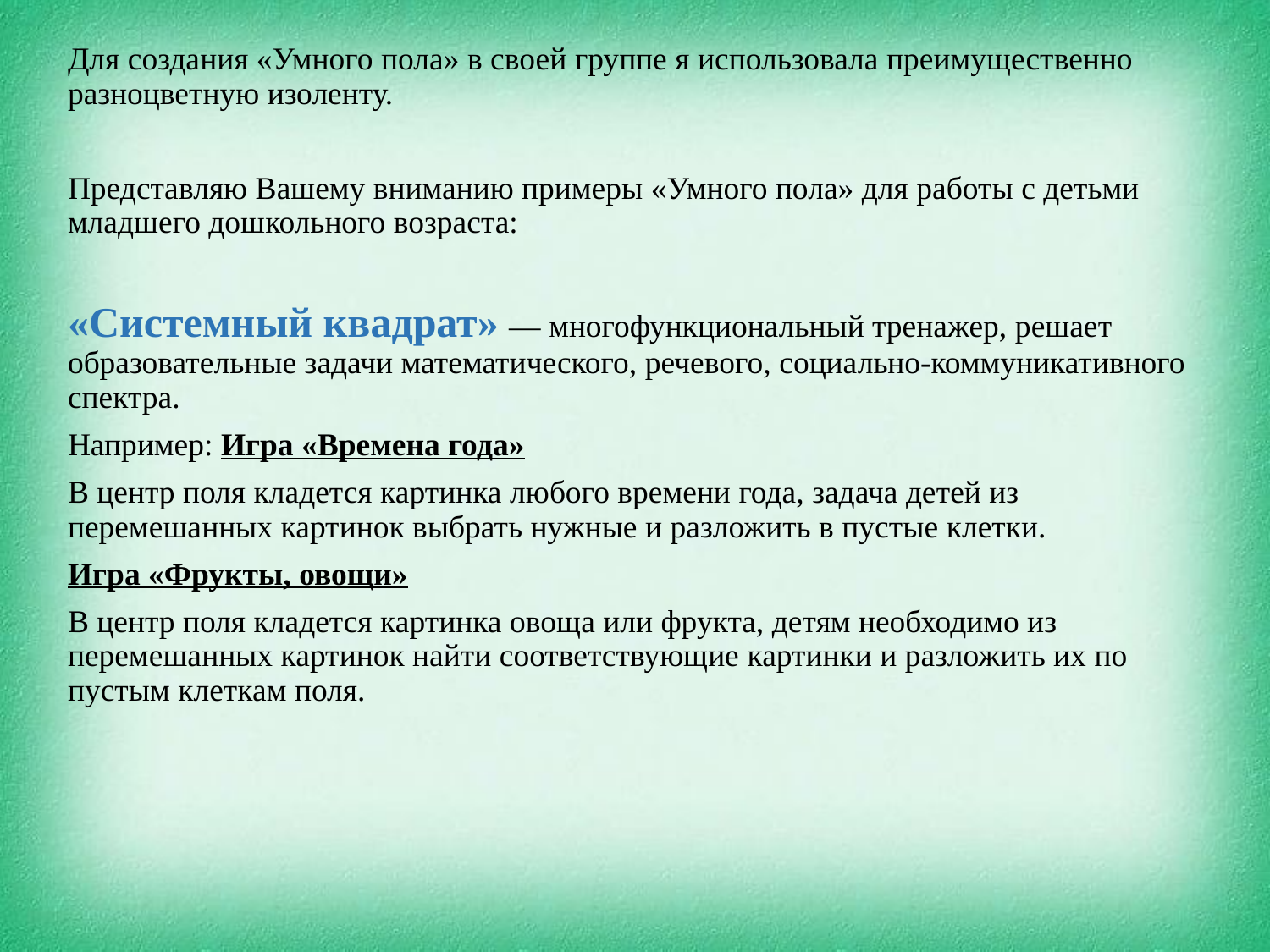

Для создания «Умного пола» в своей группе я использовала преимущественно разноцветную изоленту.

Представляю Вашему вниманию примеры «Умного пола» для работы с детьми младшего дошкольного возраста:

«Системный квадрат» — многофункциональный тренажер, решает образовательные задачи математического, речевого, социально-коммуникативного спектра.
Например: Игра «Времена года»
В центр поля кладется картинка любого времени года, задача детей из перемешанных картинок выбрать нужные и разложить в пустые клетки.
Игра «Фрукты, овощи»
В центр поля кладется картинка овоща или фрукта, детям необходимо из перемешанных картинок найти соответствующие картинки и разложить их по пустым клеткам поля.